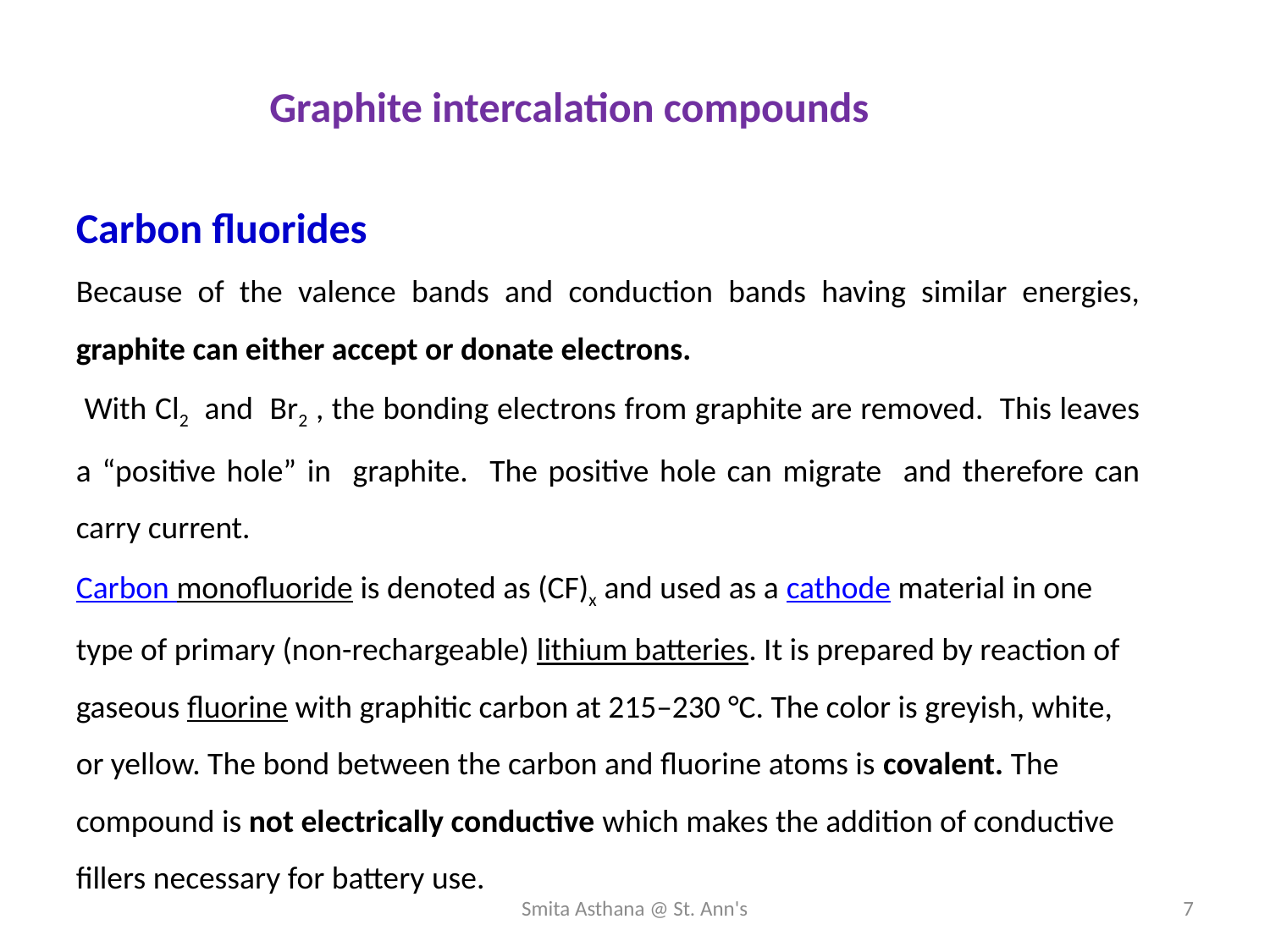

Graphite intercalation compounds
Carbon fluorides
Because of the valence bands and conduction bands having similar energies, graphite can either accept or donate electrons.
 With Cl2   and  Br2 , the bonding electrons from graphite are removed.  This leaves a “positive hole” in  graphite.  The positive hole can migrate  and therefore can carry current.
Carbon monofluoride is denoted as (CF)x and used as a cathode material in one type of primary (non-rechargeable) lithium batteries. It is prepared by reaction of gaseous fluorine with graphitic carbon at 215–230 °C. The color is greyish, white, or yellow. The bond between the carbon and fluorine atoms is covalent. The compound is not electrically conductive which makes the addition of conductive fillers necessary for battery use.
Smita Asthana @ St. Ann's
7